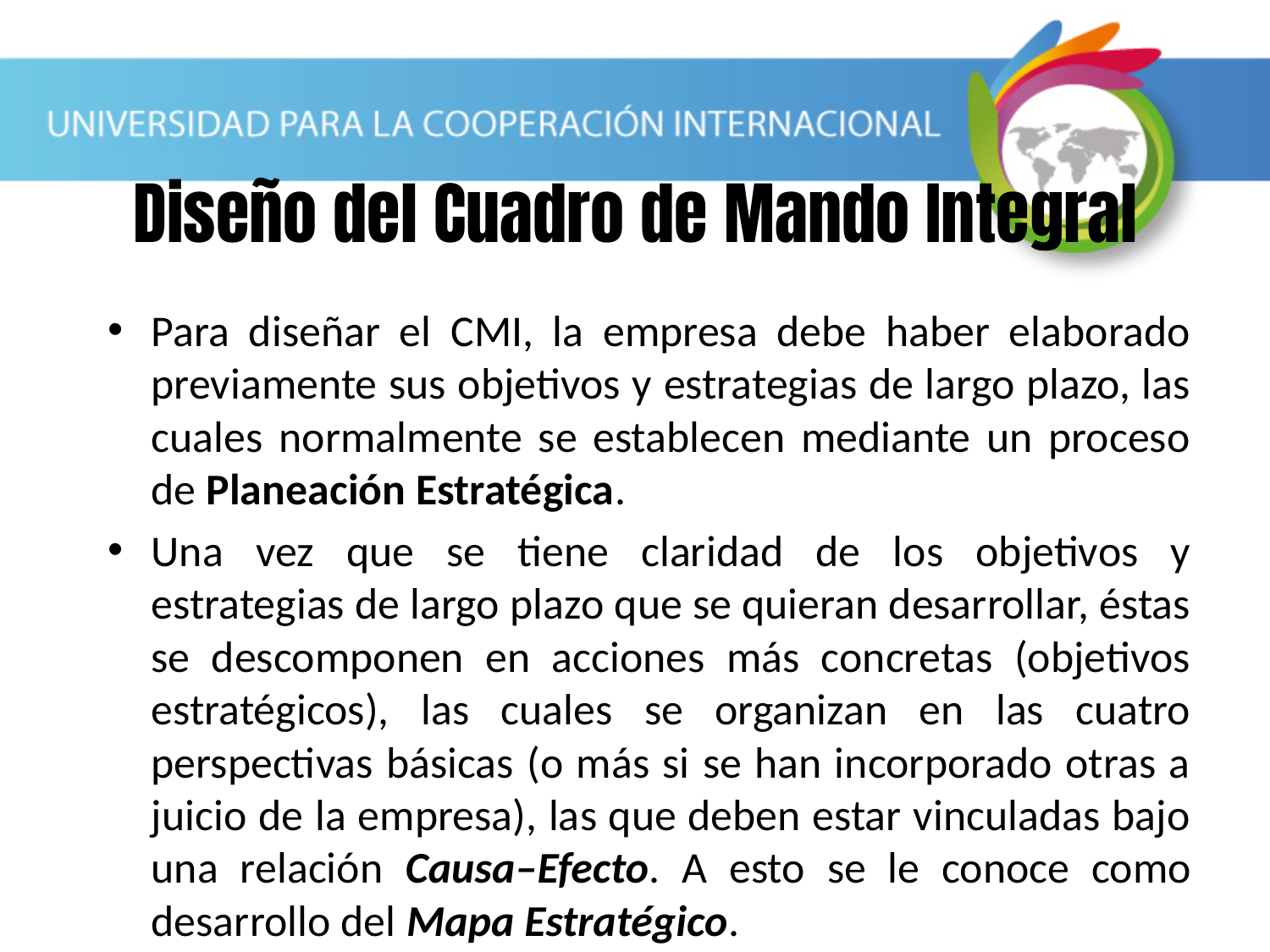

# Diseño del Cuadro de Mando Integral
Para diseñar el CMI, la empresa debe haber elaborado previamente sus objetivos y estrategias de largo plazo, las cuales normalmente se establecen mediante un proceso de Planeación Estratégica.
Una vez que se tiene claridad de los objetivos y estrategias de largo plazo que se quieran desarrollar, éstas se descomponen en acciones más concretas (objetivos estratégicos), las cuales se organizan en las cuatro perspectivas básicas (o más si se han incorporado otras a juicio de la empresa), las que deben estar vinculadas bajo una relación Causa–Efecto. A esto se le conoce como desarrollo del Mapa Estratégico.